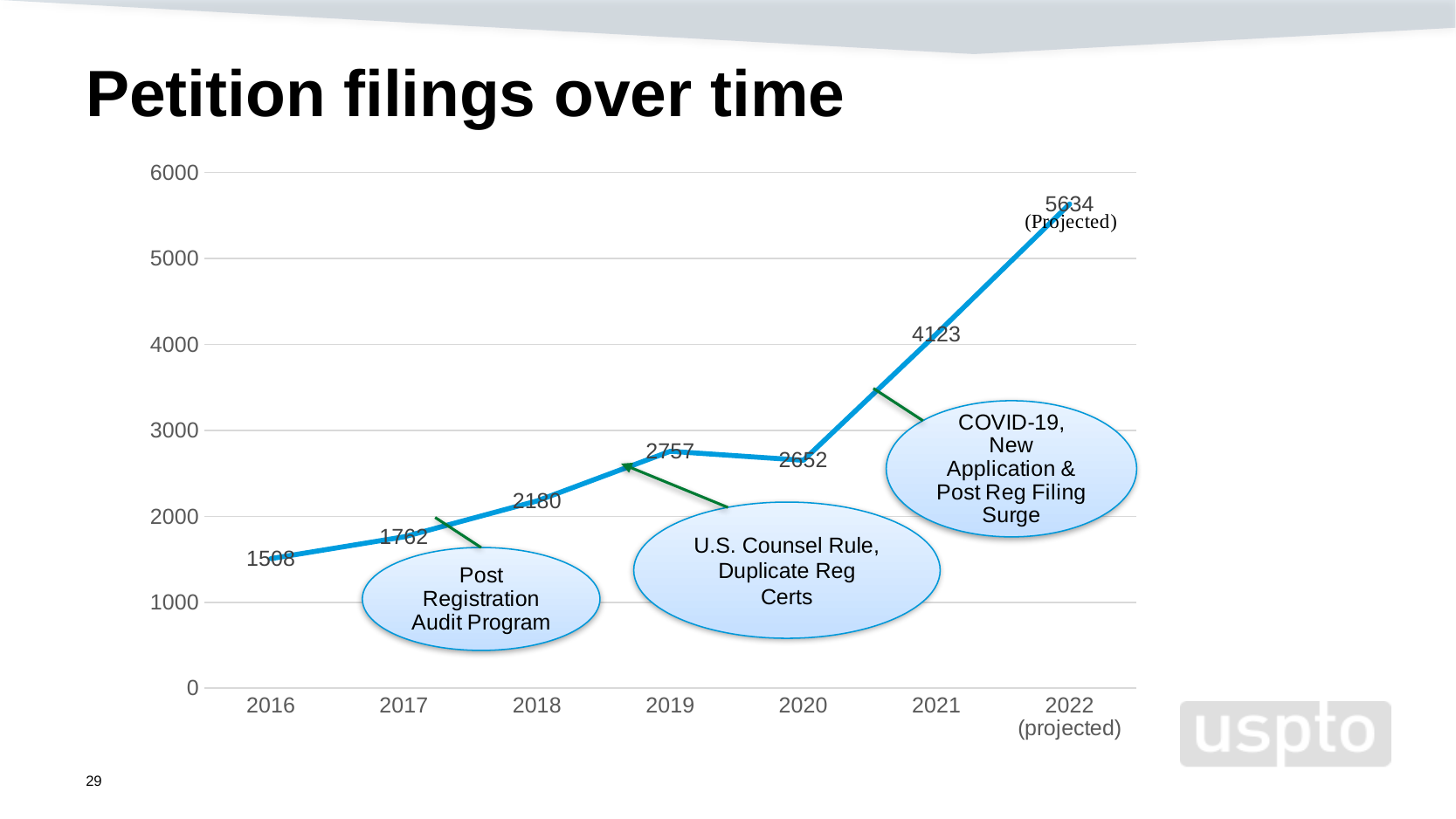

# Petition filings over time

### Chart

| Category | Petitions to the Director |
|---|---|
| 2016 | 1508.0 |
| 2017 | 1762.0 |
| 2018 | 2180.0 |
| 2019 | 2757.0 |
| 2020 | 2652.0 |
| 2021 | 4123.0 |
| 2022 (projected) | 5634.0 |
U.S. Counsel Rule, Duplicate Reg Certs
29